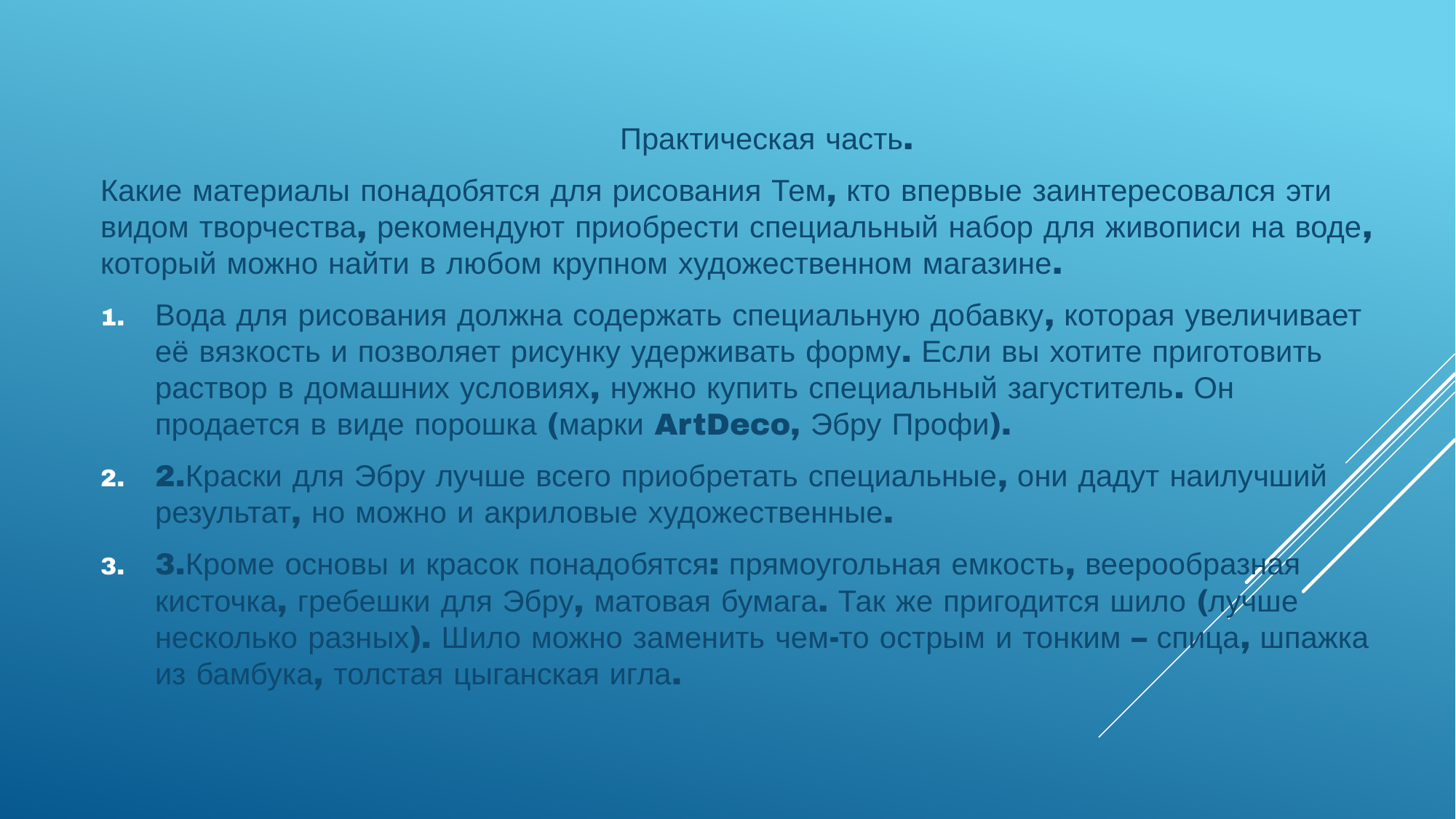

Практическая часть.
Какие материалы понадобятся для рисования Тем, кто впервые заинтересовался эти видом творчества, рекомендуют приобрести специальный набор для живописи на воде, который можно найти в любом крупном художественном магазине.
Вода для рисования должна содержать специальную добавку, которая увеличивает её вязкость и позволяет рисунку удерживать форму. Если вы хотите приготовить раствор в домашних условиях, нужно купить специальный загуститель. Он продается в виде порошка (марки ArtDeco, Эбру Профи).
2.Краски для Эбру лучше всего приобретать специальные, они дадут наилучший результат, но можно и акриловые художественные.
3.Кроме основы и красок понадобятся: прямоугольная емкость, веерообразная кисточка, гребешки для Эбру, матовая бумага. Так же пригодится шило (лучше несколько разных). Шило можно заменить чем-то острым и тонким – спица, шпажка из бамбука, толстая цыганская игла.